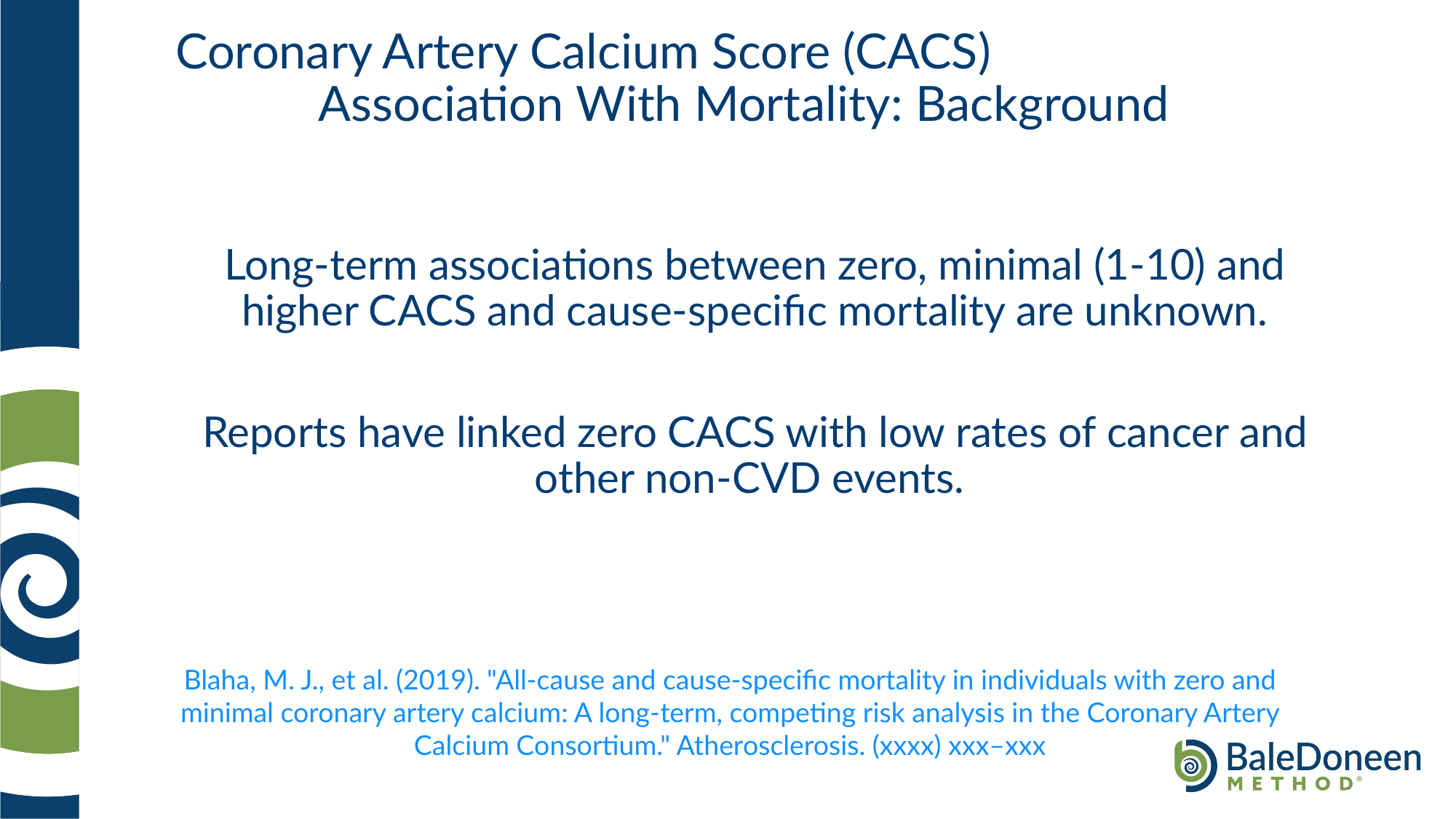

# Coronary Artery Calcium Score (CACS)                           Association With Mortality: Background
Long-term associations between zero, minimal (1-10) and higher CACS and cause-specific mortality are unknown.

Reports have linked zero CACS with low rates of cancer and other non-CVD events.

Blaha, M. J., et al. (2019). "All-cause and cause-specific mortality in individuals with zero and minimal coronary artery calcium: A long-term, competing risk analysis in the Coronary Artery Calcium Consortium." Atherosclerosis. (xxxx) xxx–xxx